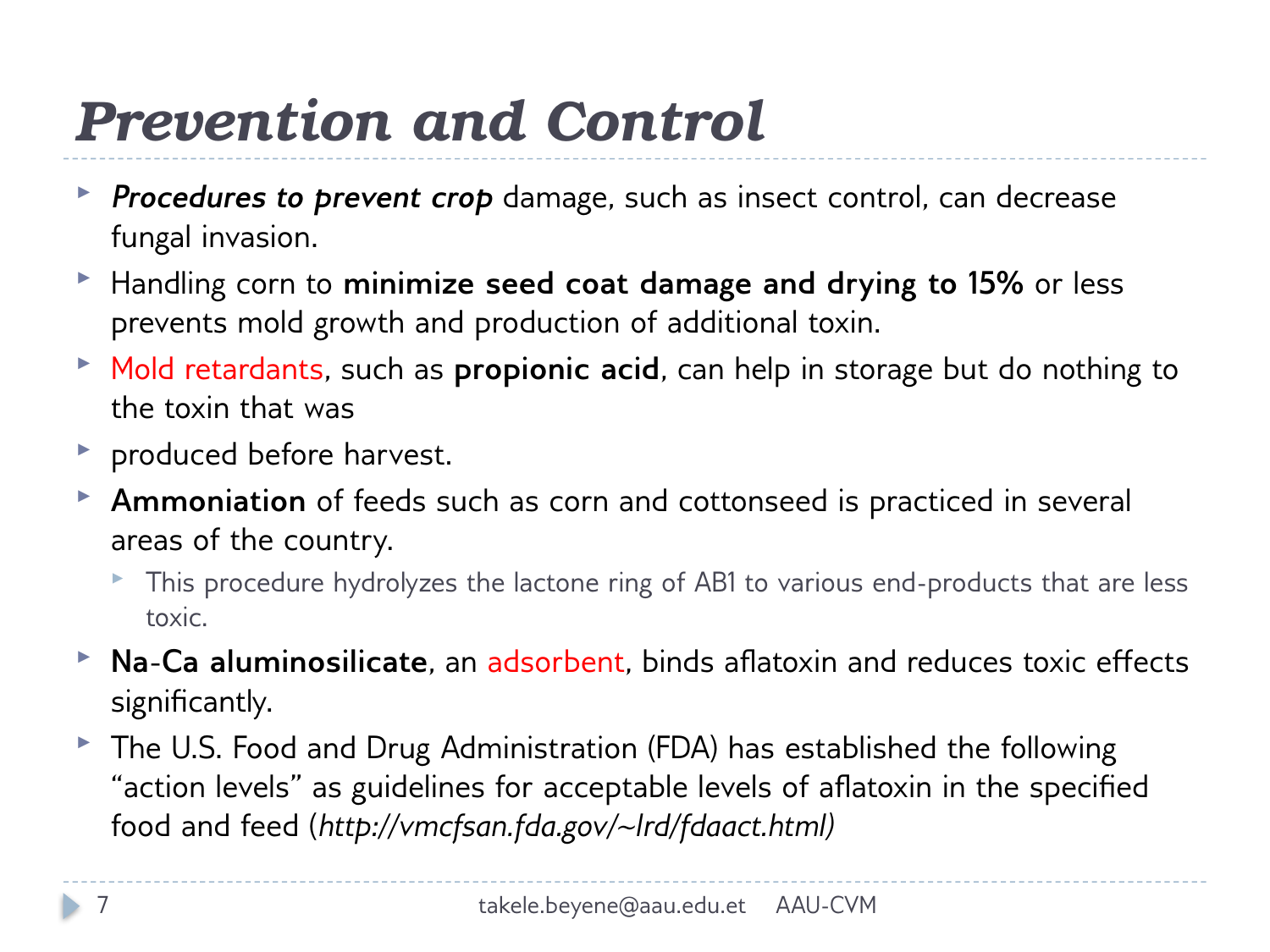

# Prevention and Control
Procedures to prevent crop damage, such as insect control, can decrease fungal invasion.
Handling corn to minimize seed coat damage and drying to 15% or less prevents mold growth and production of additional toxin.
Mold retardants, such as propionic acid, can help in storage but do nothing to the toxin that was
produced before harvest.
Ammoniation of feeds such as corn and cottonseed is practiced in several areas of the country.
This procedure hydrolyzes the lactone ring of AB1 to various end-products that are less toxic.
Na-Ca aluminosilicate, an adsorbent, binds aflatoxin and reduces toxic effects significantly.
The U.S. Food and Drug Administration (FDA) has established the following “action levels” as guidelines for acceptable levels of aflatoxin in the specified food and feed (http://vmcfsan.fda.gov/~lrd/fdaact.html)

7
takele.beyene@aau.edu.et    AAU-CVM